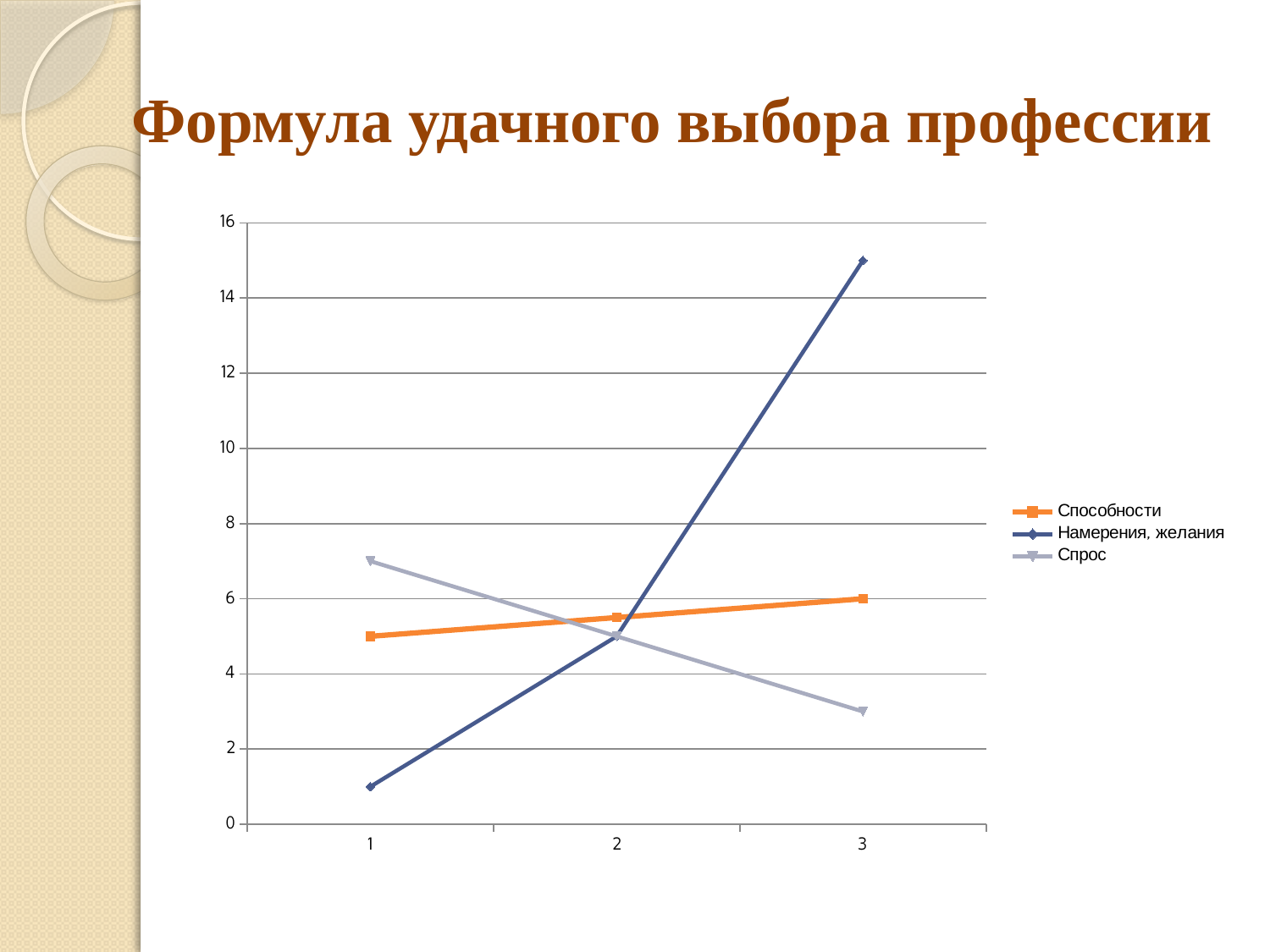

# Формула удачного выбора профессии

### Chart

| Category | Способности | Намерения, желания | Спрос |
|---|---|---|---|